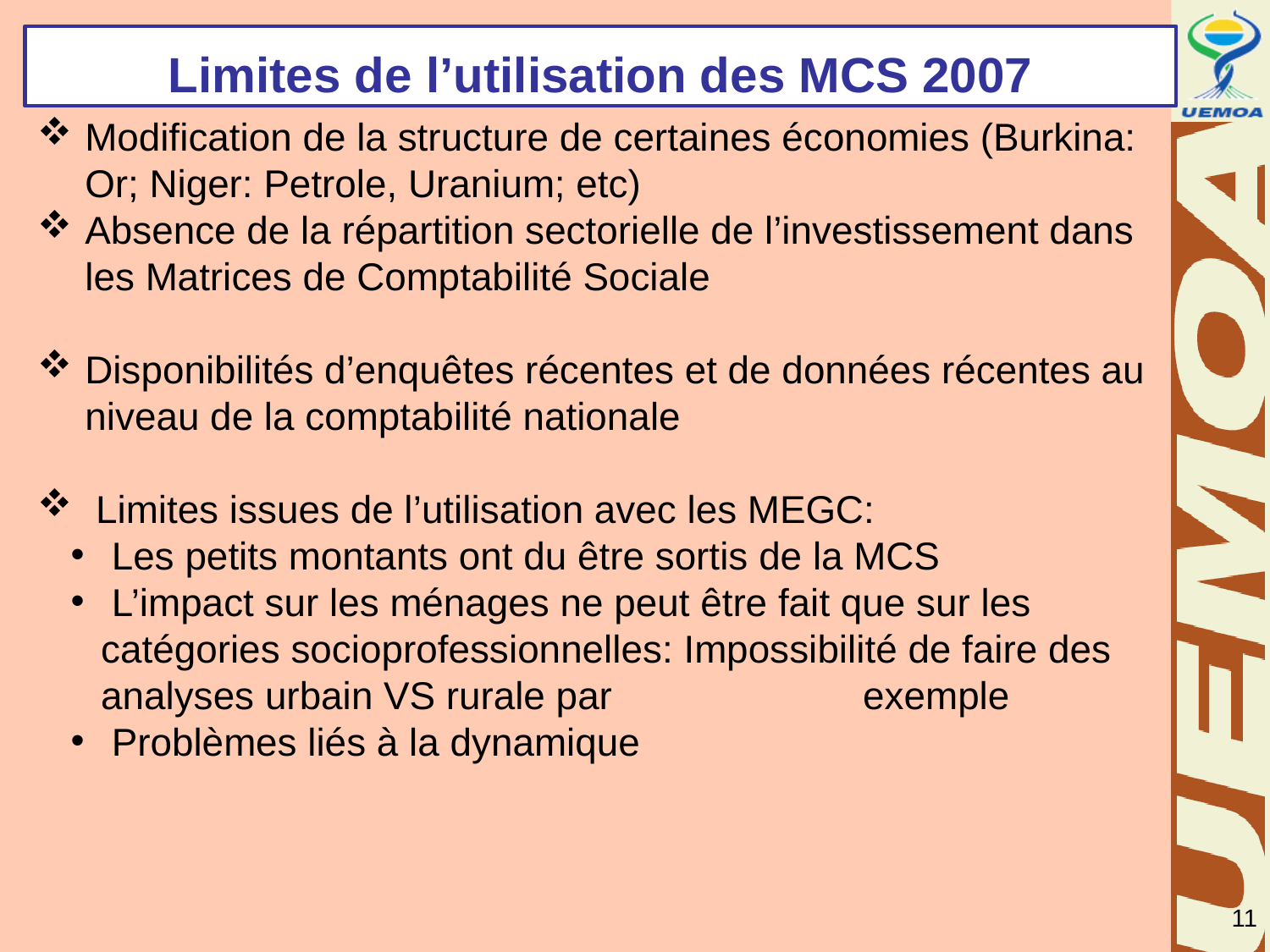

Limites de l’utilisation des MCS 2007
Modification de la structure de certaines économies (Burkina: Or; Niger: Petrole, Uranium; etc)
Absence de la répartition sectorielle de l’investissement dans les Matrices de Comptabilité Sociale

Disponibilités d’enquêtes récentes et de données récentes au niveau de la comptabilité nationale

 Limites issues de l’utilisation avec les MEGC:
 Les petits montants ont du être sortis de la MCS
 L’impact sur les ménages ne peut être fait que sur les catégories socioprofessionnelles: Impossibilité de faire des analyses urbain VS rurale par   	   	exemple
 Problèmes liés à la dynamique

11